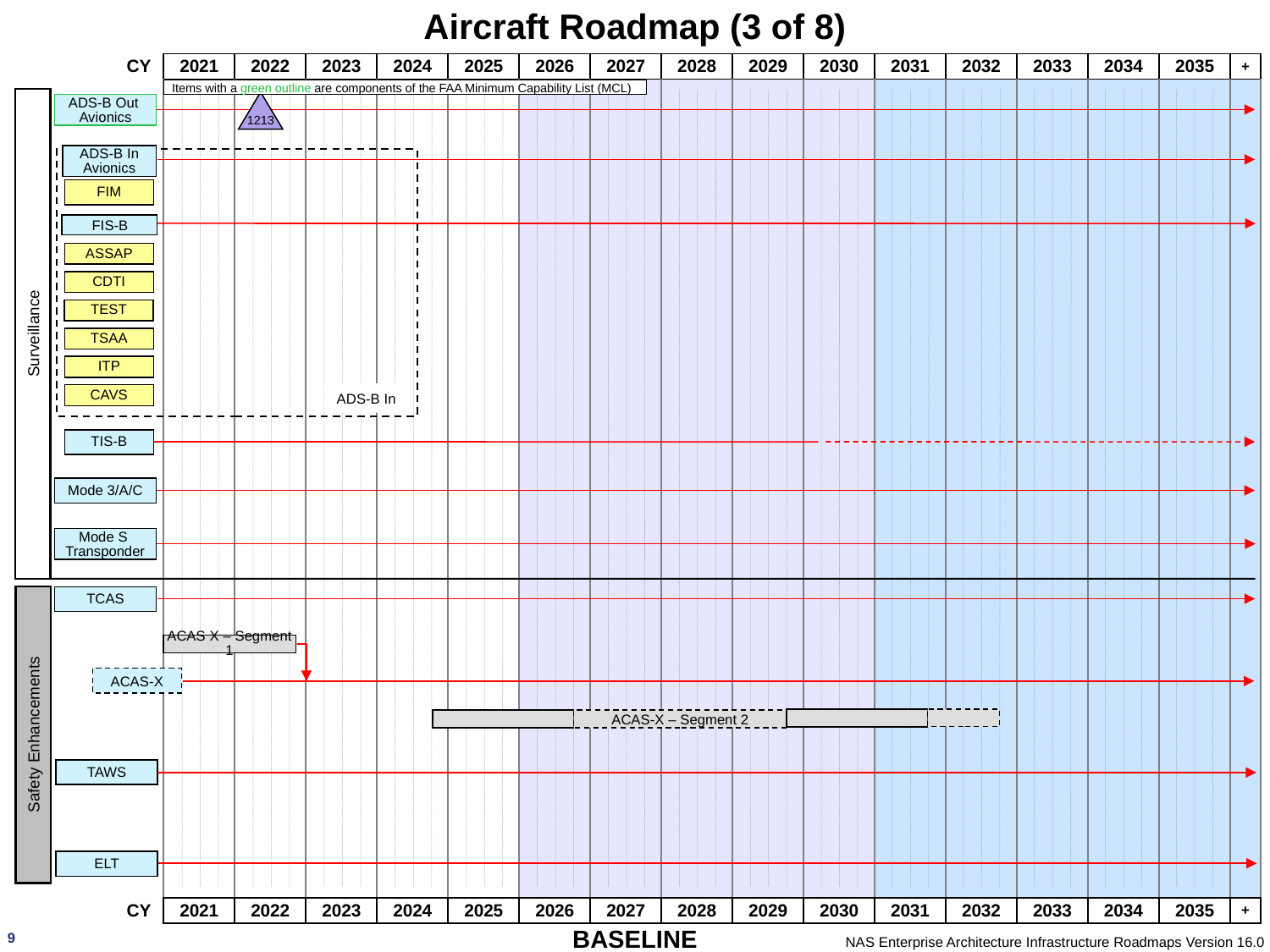

# Aircraft Roadmap (3 of 8)
Items with a green outline are components of the FAA Minimum Capability List (MCL)
1213
ADS-B Out
Avionics
ADS-B In
Avionics

FIM
FIS-B

ASSAP
CDTI
TEST
Surveillance
TSAA
ITP
ADS-B In
CAVS
TIS-B

Mode 3/A/C
Mode S
Transponder

TCAS
ACAS X – Segment 1
ACAS-X

ACAS-X – Segment 2

Safety Enhancements
TAWS
ELT
9